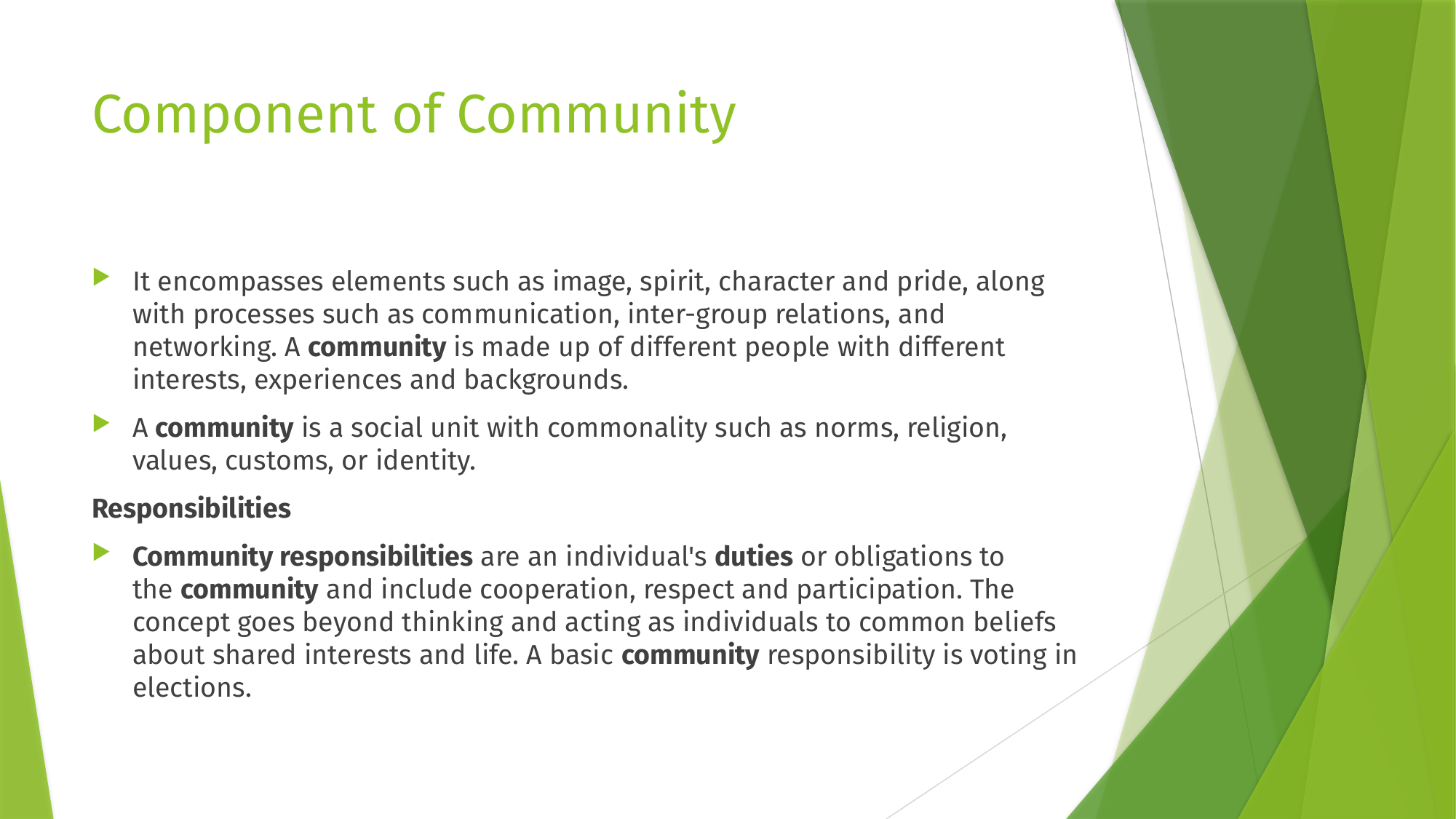

# Component of Community
It encompasses elements such as image, spirit, character and pride, along with processes such as communication, inter-group relations, and networking. A community is made up of different people with different interests, experiences and backgrounds.
A community is a social unit with commonality such as norms, religion, values, customs, or identity.
Responsibilities
Community responsibilities are an individual's duties or obligations to the community and include cooperation, respect and participation. The concept goes beyond thinking and acting as individuals to common beliefs about shared interests and life. A basic community responsibility is voting in elections.